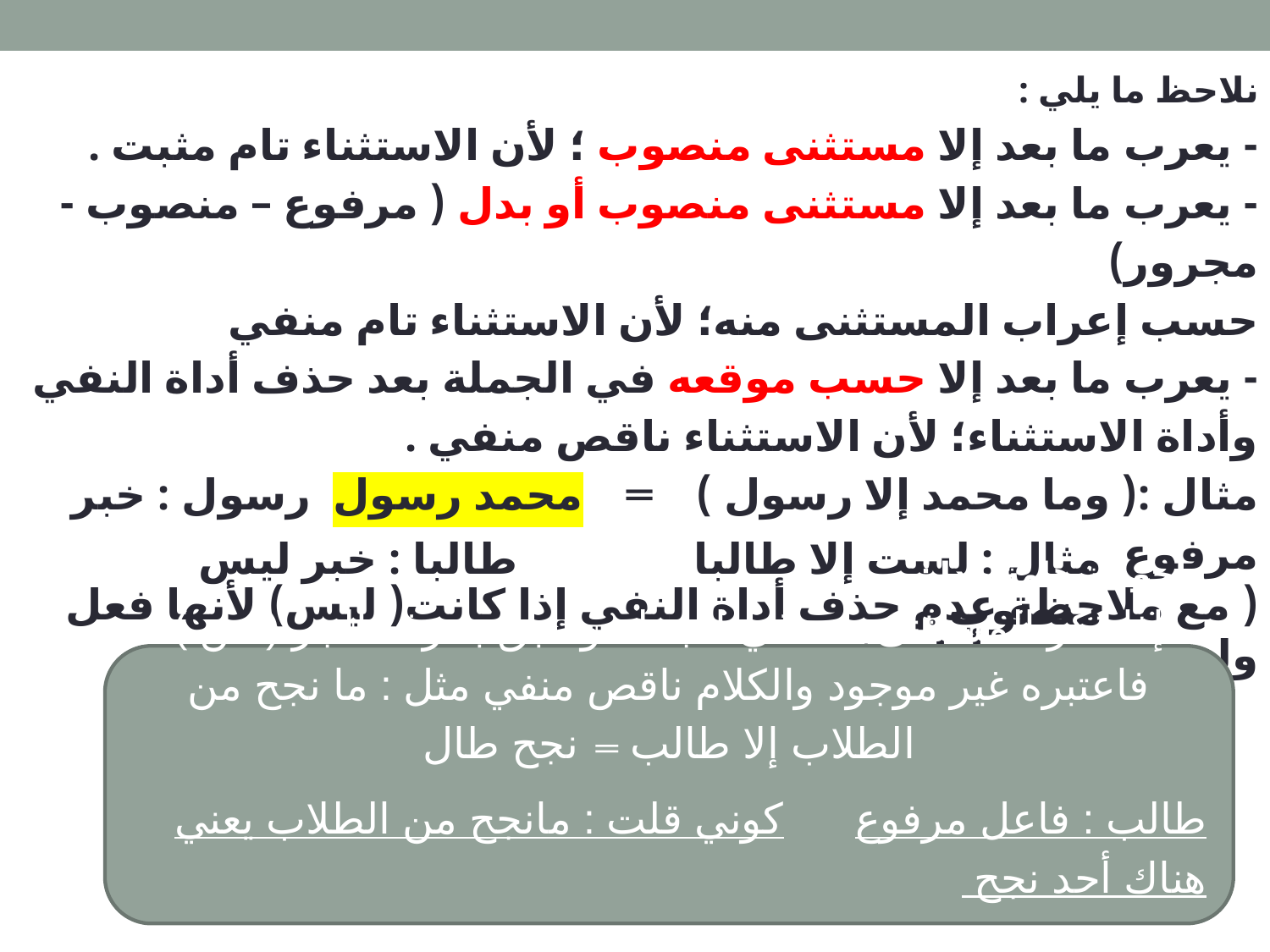

نلاحظ ما يلي :
- يعرب ما بعد إلا مستثنى منصوب ؛ لأن الاستثناء تام مثبت .
- يعرب ما بعد إلا مستثنى منصوب أو بدل ( مرفوع – منصوب - مجرور)
حسب إعراب المستثنى منه؛ لأن الاستثناء تام منفي
- يعرب ما بعد إلا حسب موقعه في الجملة بعد حذف أداة النفي وأداة الاستثناء؛ لأن الاستثناء ناقص منفي .
مثال :( وما محمد إلا رسول )    ═    محمد رسول  رسول : خبر مرفوع
( مع ملاحظة عدم حذف أداة النفي إذا كانت( ليس) لأنها فعل وليست مجرد أداة نفي
مثال : لست إلا طالبا                طالبا : خبر ليس منصوب .
ملحوظة هامة جدا :
إذا ذكر المستثنى منه في الجملة وسبق بحرف الجر ( من ) فاعتبره غير موجود والكلام ناقص منفي مثل : ما نجح من الطلاب إلا طالب ═  نجح طال
طالب : فاعل مرفوع      كوني قلت : مانجح من الطلاب يعني هناك أحد نجح